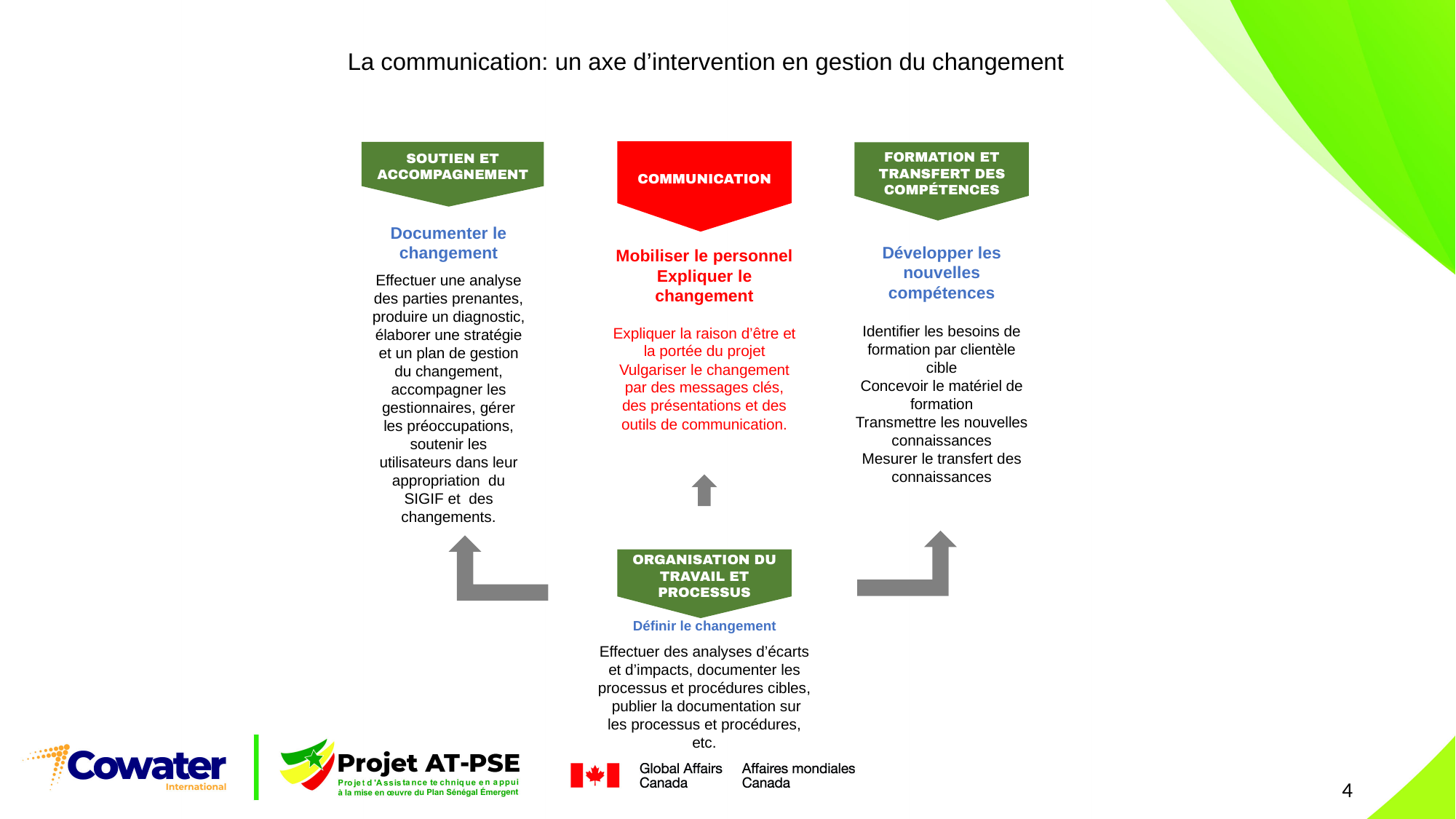

La communication: un axe d’intervention en gestion du changement
COMMUNICATION

SOUTIEN ET ACCOMPAGNEMENT

FORMATION ET TRANSFERT DES COMPÉTENCES

Développer les nouvelles compétences

Identifier les besoins de formation par clientèle cible
Concevoir le matériel de formation
Transmettre les nouvelles connaissances
Mesurer le transfert des connaissances
Mobiliser le personnel Expliquer le changement

Expliquer la raison d’être et la portée du projet
Vulgariser le changement par des messages clés, des présentations et des outils de communication.
Documenter le changement

Effectuer une analyse des parties prenantes, produire un diagnostic, élaborer une stratégie et un plan de gestion du changement, accompagner les gestionnaires, gérer les préoccupations, soutenir les utilisateurs dans leur appropriation  du SIGIF et  des changements.

ORGANISATION DU TRAVAIL ET PROCESSUS

Définir le changement

Effectuer des analyses d’écarts et d’impacts, documenter les processus et procédures cibles,  publier la documentation sur les processus et procédures, etc.
4